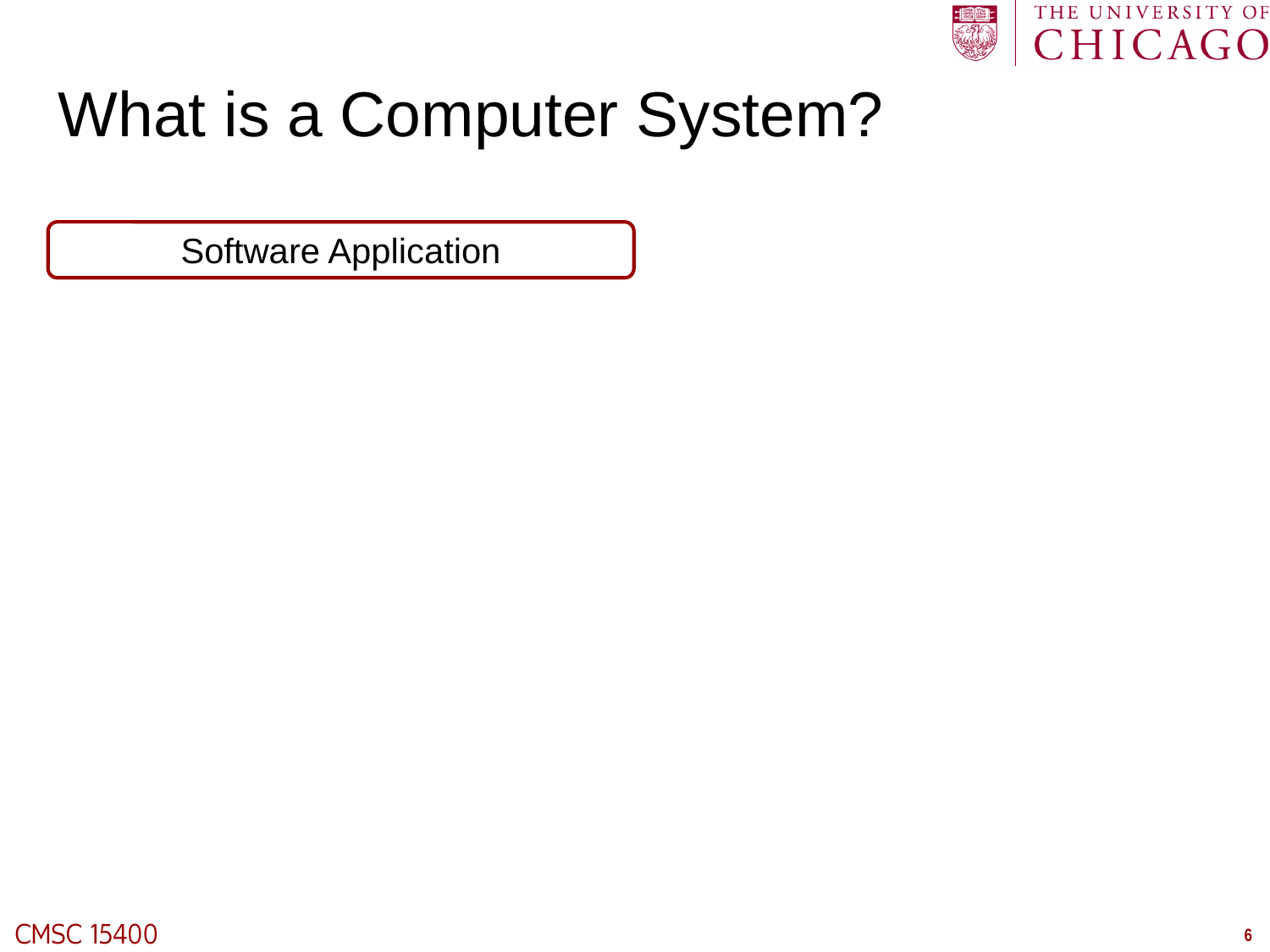

# What is a Computer System?

Software Application